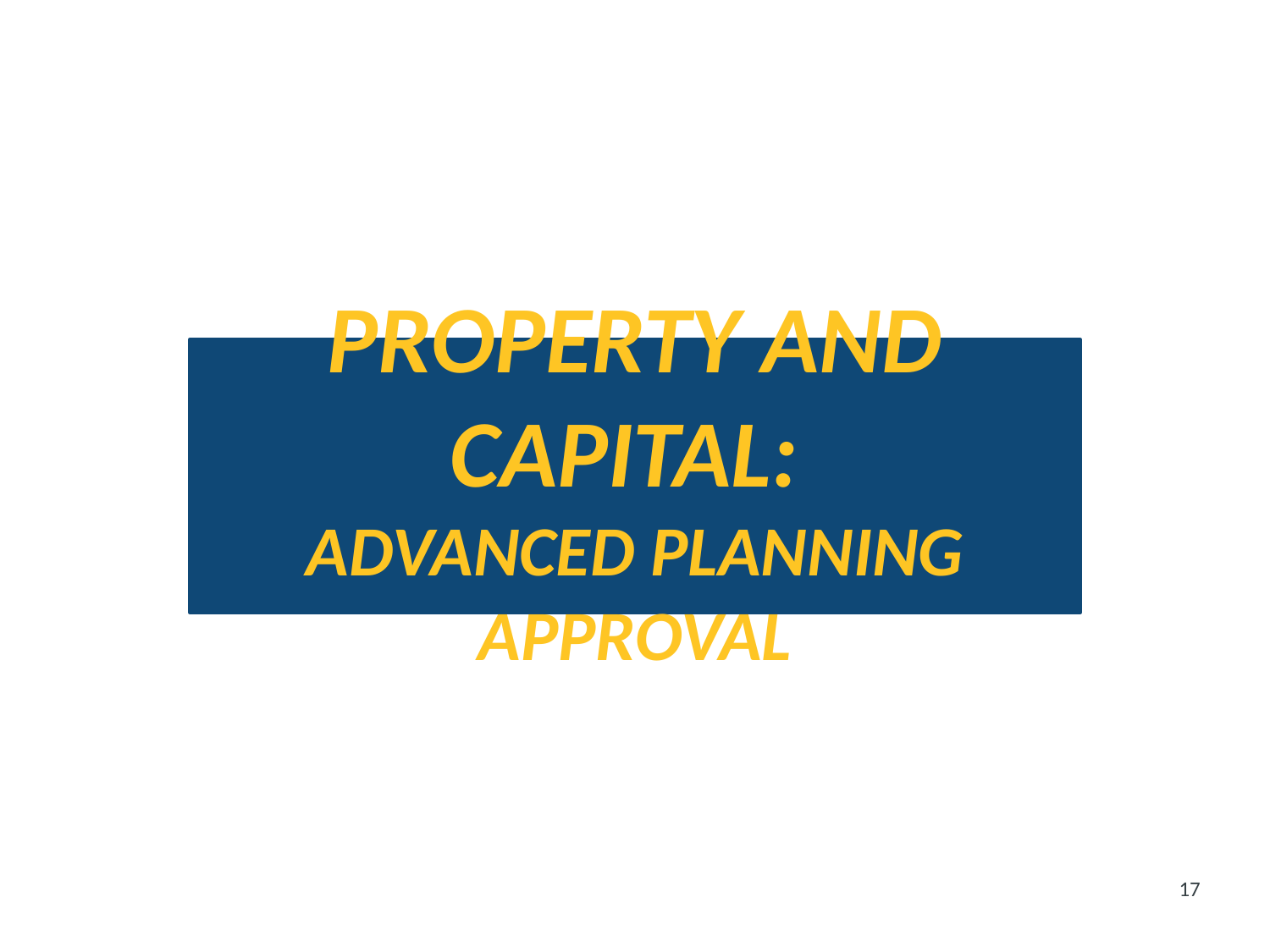

Property and Capital:
Advanced Planning Approval
17